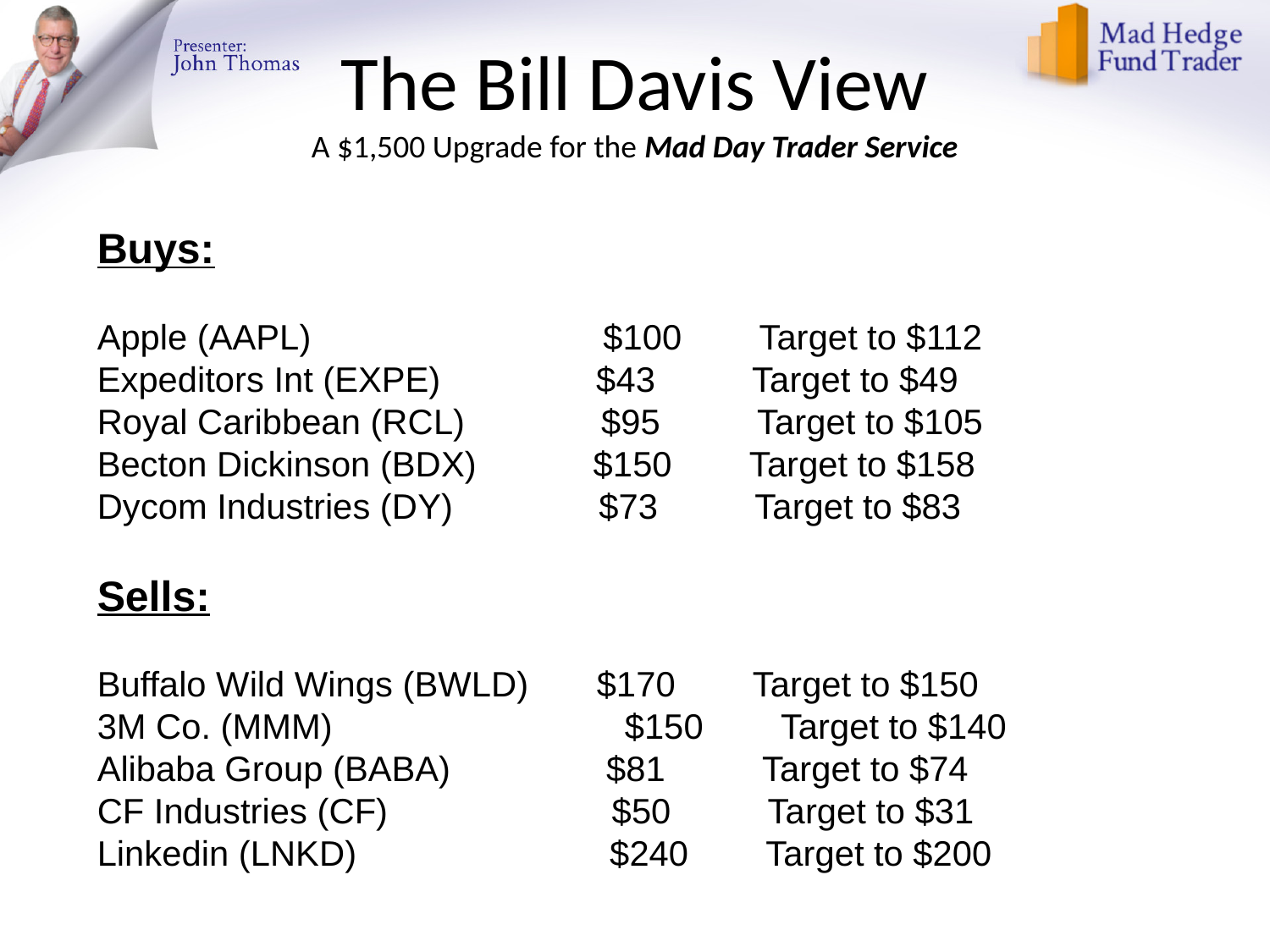

# The Bill Davis View A $1,500 Upgrade for the Mad Day Trader Service

Buys:

Apple (AAPL)                              $100        Target to $112
Expeditors Int (EXPE)                $43          Target to $49
Royal Caribbean (RCL)              $95          Target to $105
Becton Dickinson (BDX)            $150        Target to $158
Dycom Industries (DY)               $73          Target to $83

Sells:

Buffalo Wild Wings (BWLD)       $170        Target to $150
3M Co. (MMM)                              $150        Target to $140
Alibaba Group (BABA)                $81          Target to $74
CF Industries (CF)                       $50          Target to $31
Linkedin (LNKD)                          $240        Target to $200